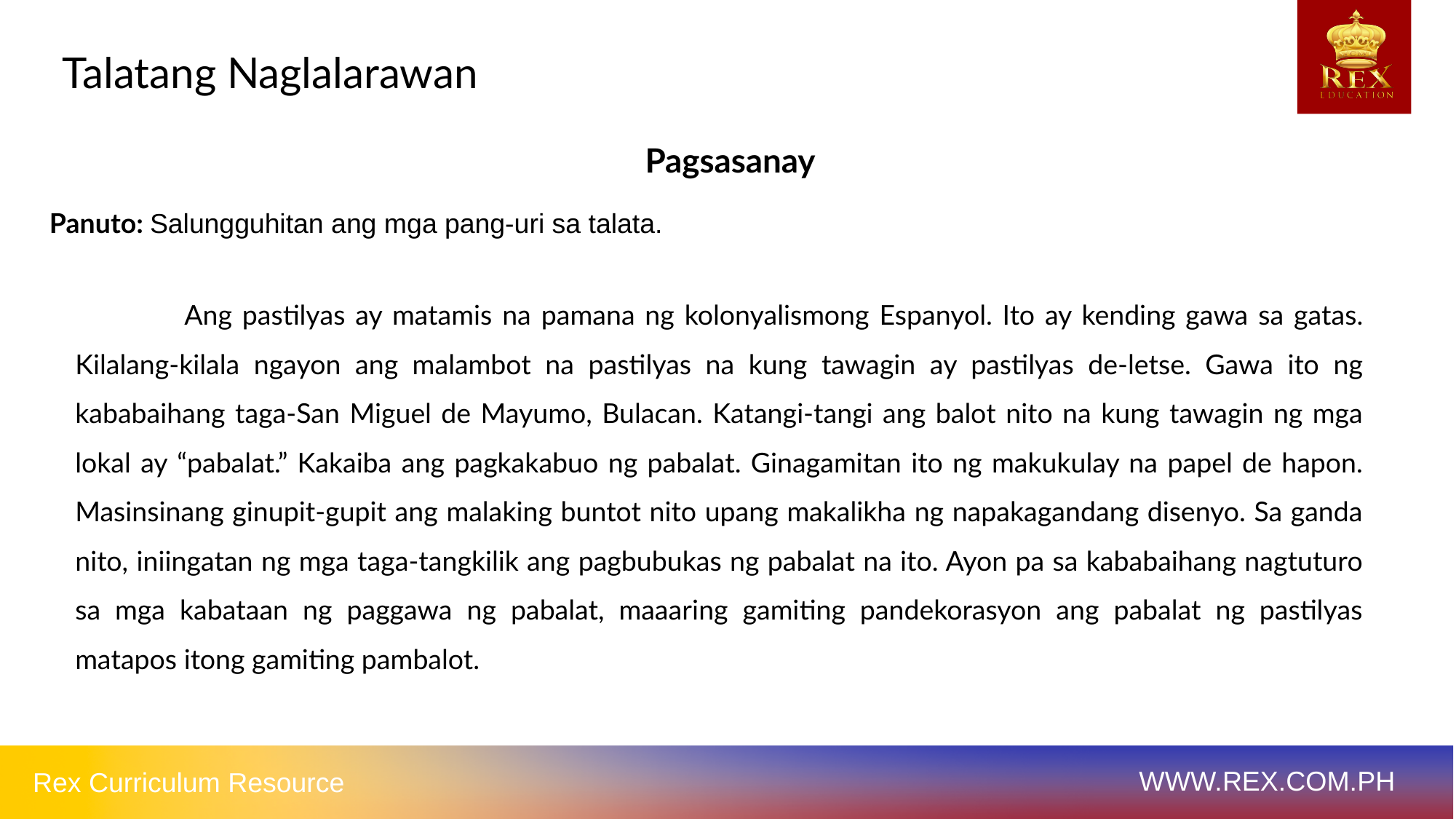

Talatang Naglalarawan
Pagsasanay
Panuto: Salungguhitan ang mga pang-uri sa talata.

	Ang pastilyas ay matamis na pamana ng kolonyalismong Espanyol. Ito ay kending gawa sa gatas. Kilalang-kilala ngayon ang malambot na pastilyas na kung tawagin ay pastilyas de-letse. Gawa ito ng kababaihang taga-San Miguel de Mayumo, Bulacan. Katangi-tangi ang balot nito na kung tawagin ng mga lokal ay “pabalat.” Kakaiba ang pagkakabuo ng pabalat. Ginagamitan ito ng makukulay na papel de hapon. Masinsinang ginupit-gupit ang malaking buntot nito upang makalikha ng napakagandang disenyo. Sa ganda nito, iniingatan ng mga taga-tangkilik ang pagbubukas ng pabalat na ito. Ayon pa sa kababaihang nagtuturo sa mga kabataan ng paggawa ng pabalat, maaaring gamiting pandekorasyon ang pabalat ng pastilyas matapos itong gamiting pambalot.